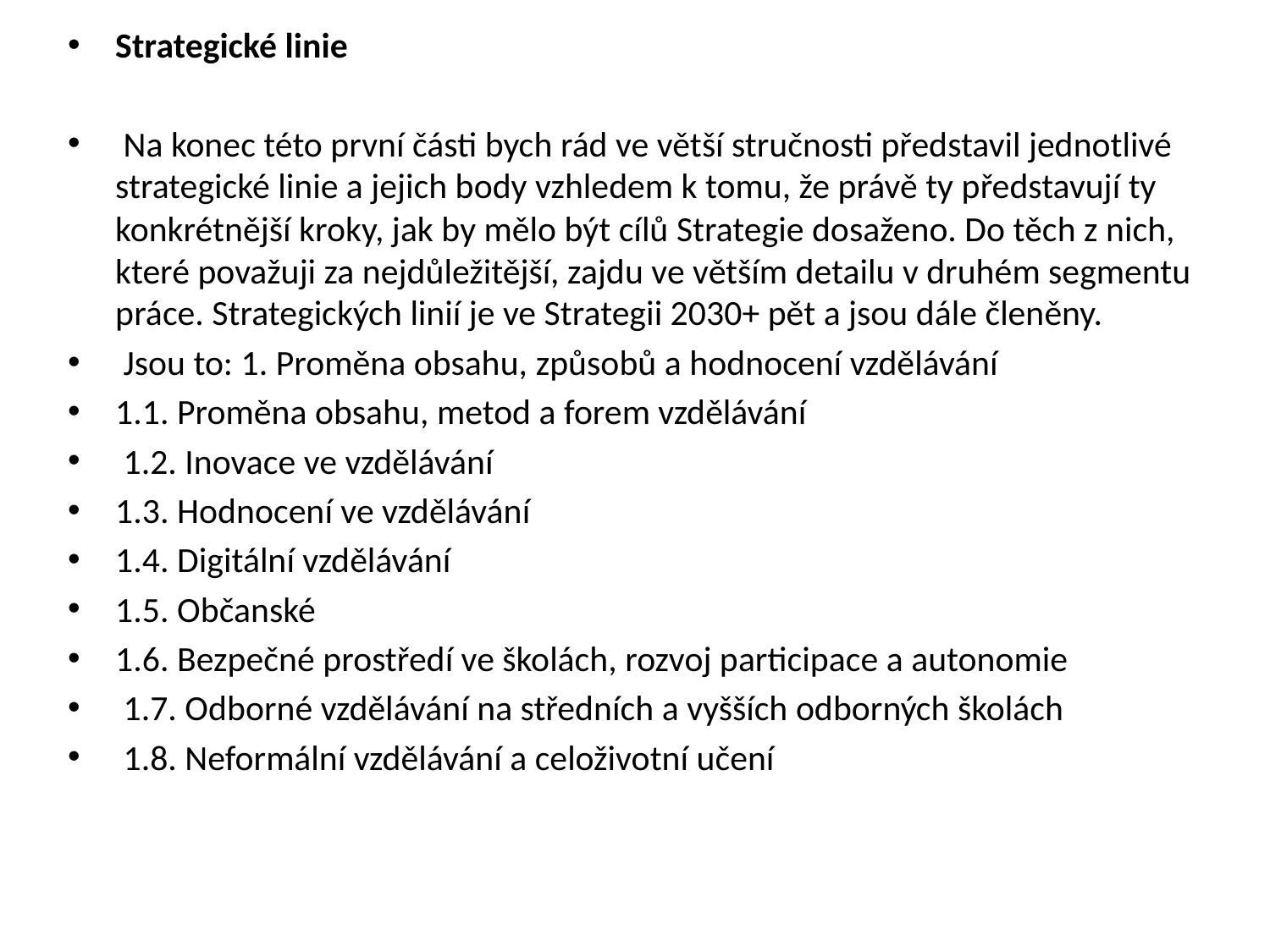

Strategické linie

 Na konec této první části bych rád ve větší stručnosti představil jednotlivé strategické linie a jejich body vzhledem k tomu, že právě ty představují ty konkrétnější kroky, jak by mělo být cílů Strategie dosaženo. Do těch z nich, které považuji za nejdůležitější, zajdu ve větším detailu v druhém segmentu práce. Strategických linií je ve Strategii 2030+ pět a jsou dále členěny.
 Jsou to: 1. Proměna obsahu, způsobů a hodnocení vzdělávání
1.1. Proměna obsahu, metod a forem vzdělávání
 1.2. Inovace ve vzdělávání
1.3. Hodnocení ve vzdělávání
1.4. Digitální vzdělávání
1.5. Občanské
1.6. Bezpečné prostředí ve školách, rozvoj participace a autonomie
 1.7. Odborné vzdělávání na středních a vyšších odborných školách
 1.8. Neformální vzdělávání a celoživotní učení